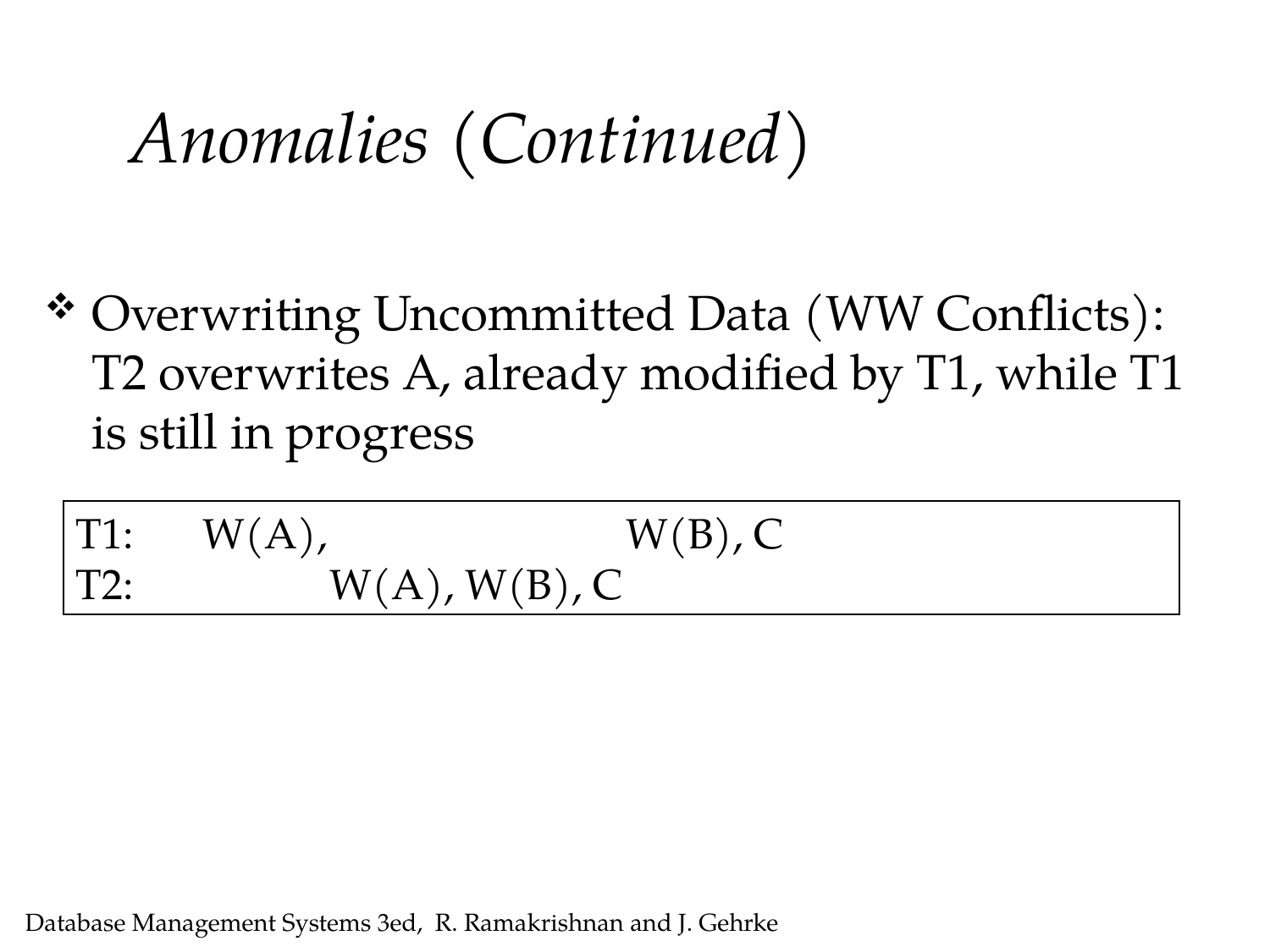

# Anomalies (Continued)
Overwriting Uncommitted Data (WW Conflicts): T2 overwrites A, already modified by T1, while T1 is still in progress

T1:	W(A),  		    W(B), C
T2:		W(A), W(B), C